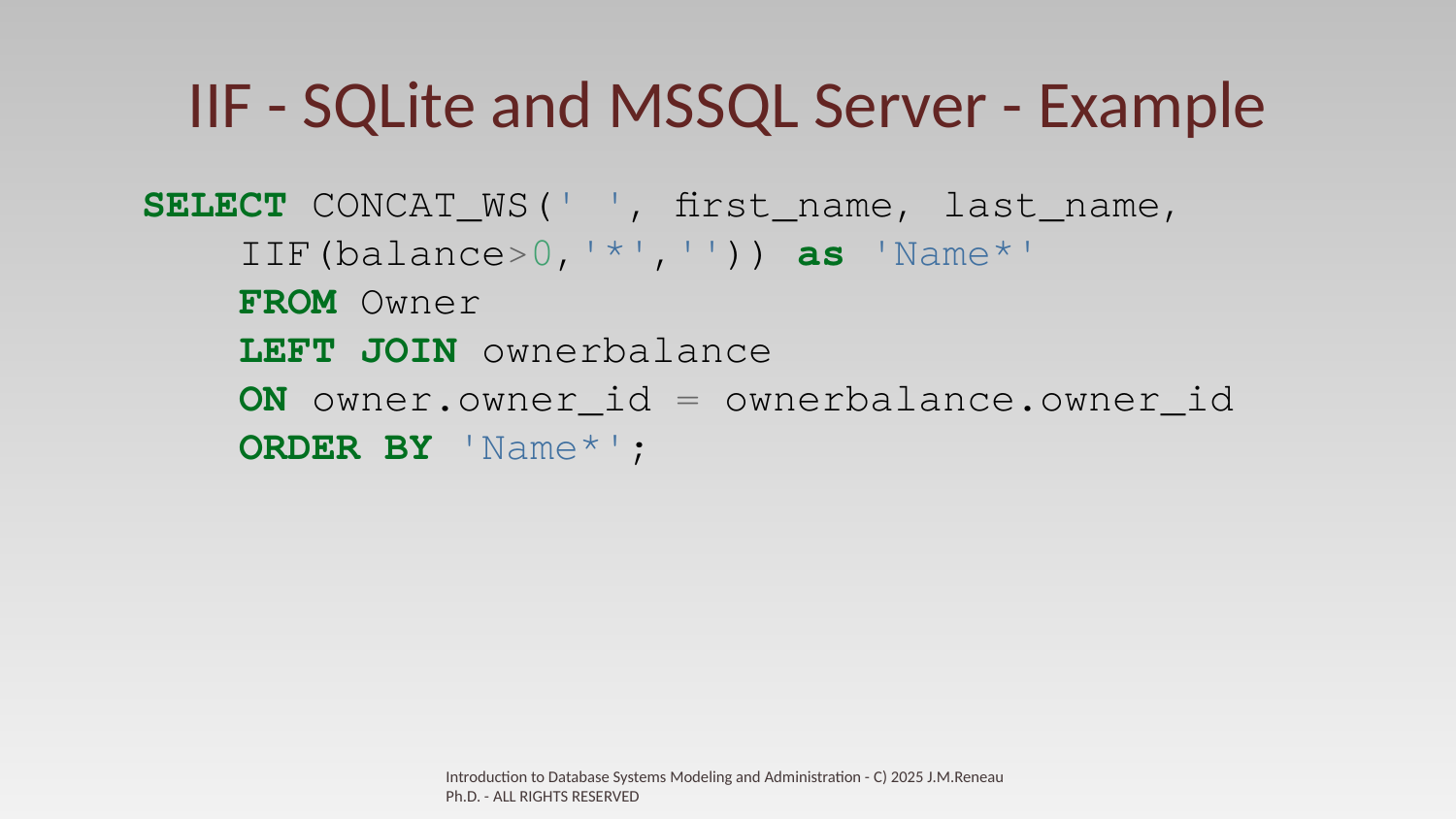

# IIF - SQLite and MSSQL Server - Example
SELECT CONCAT_WS(' ', first_name, last_name,
    IIF(balance>0,'*','')) as 'Name*'
    FROM Owner
    LEFT JOIN ownerbalance
    ON owner.owner_id = ownerbalance.owner_id
    ORDER BY 'Name*';
Introduction to Database Systems Modeling and Administration - C) 2025 J.M.Reneau Ph.D. - ALL RIGHTS RESERVED